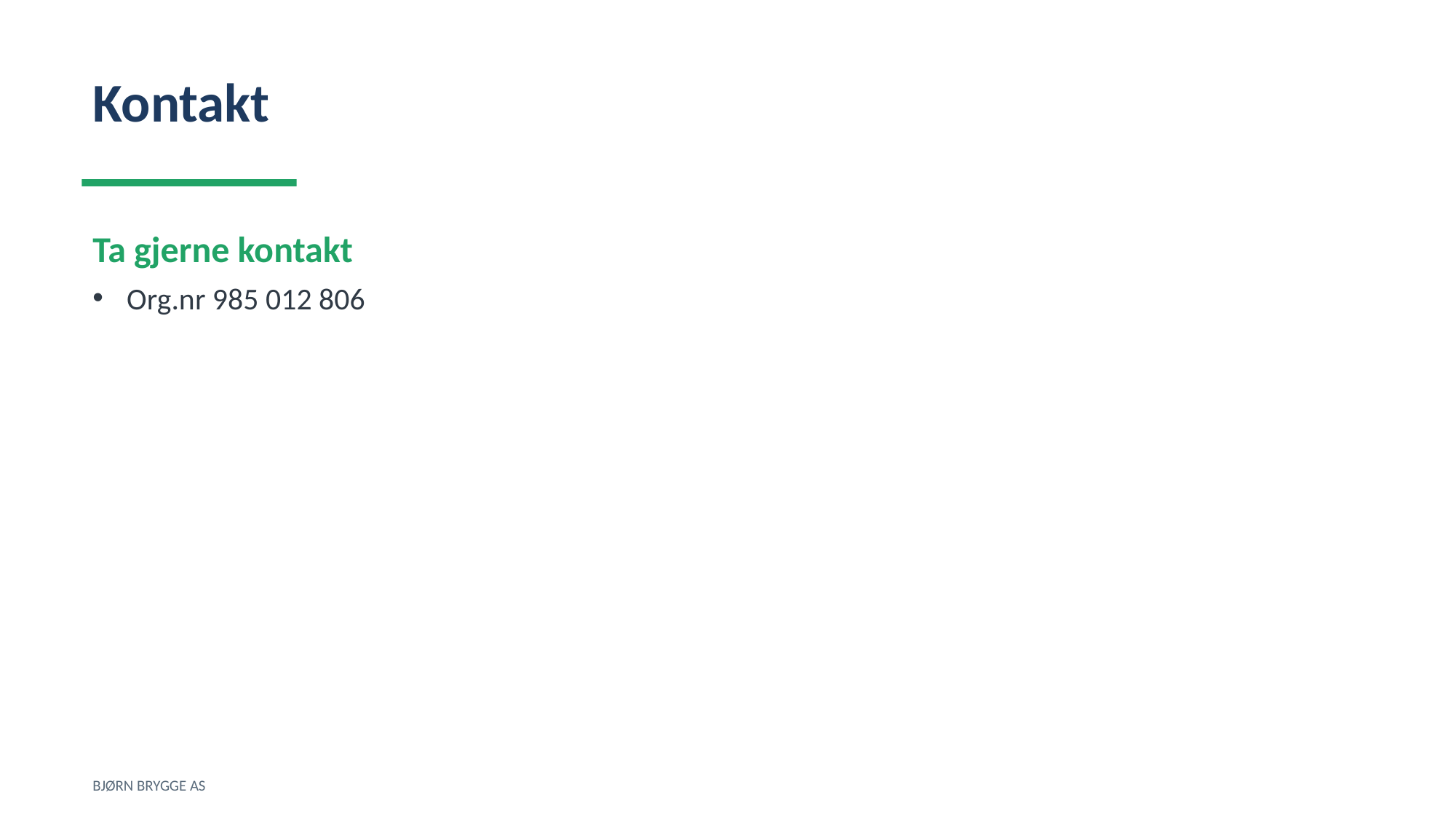

Kontakt

Ta gjerne kontakt
Org.nr 985 012 806
BJØRN BRYGGE AS